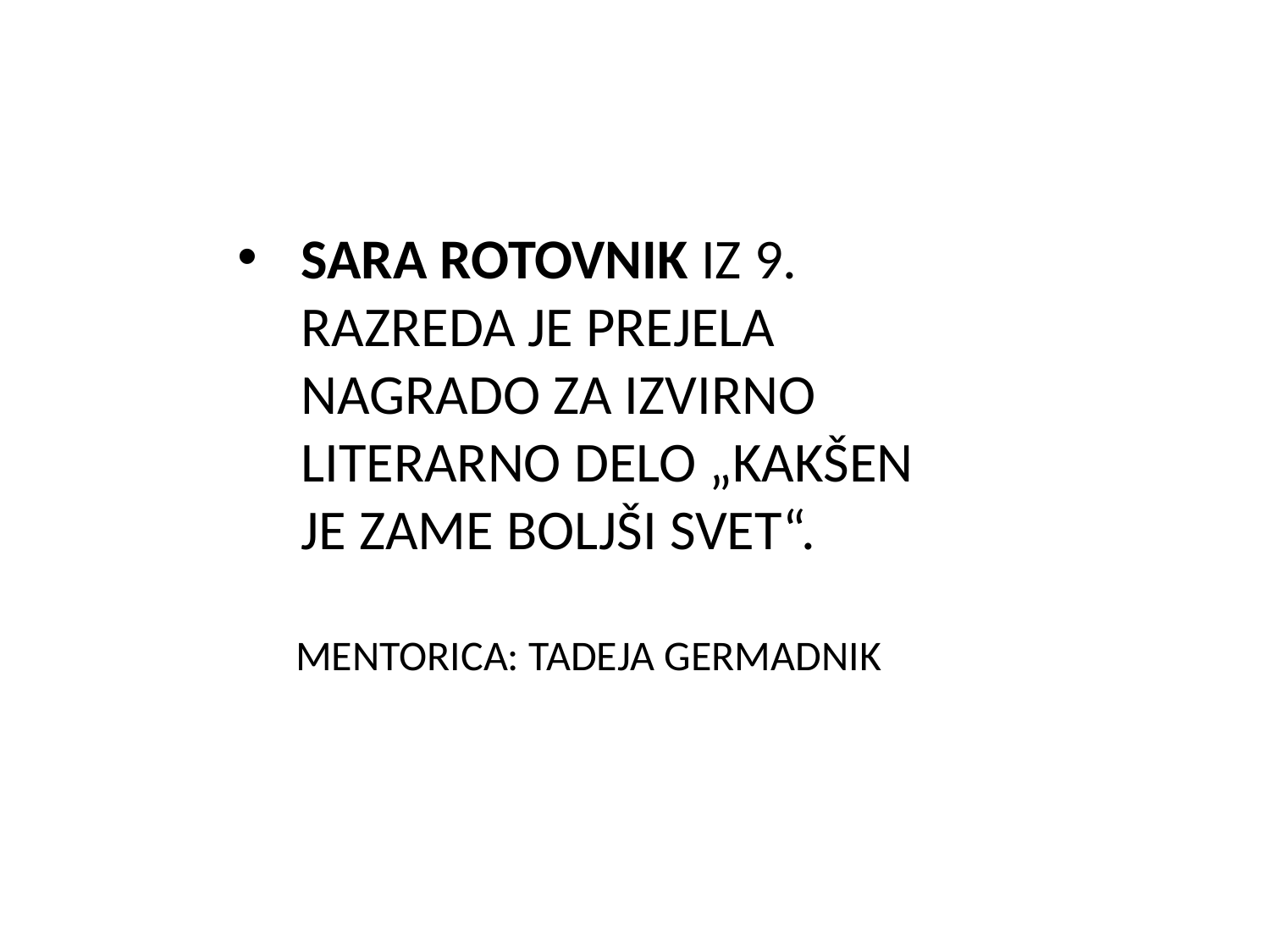

SARA ROTOVNIK IZ 9. RAZREDA JE PREJELA NAGRADO ZA IZVIRNO LITERARNO DELO „KAKŠEN JE ZAME BOLJŠI SVET“.

MENTORICA: TADEJA GERMADNIK